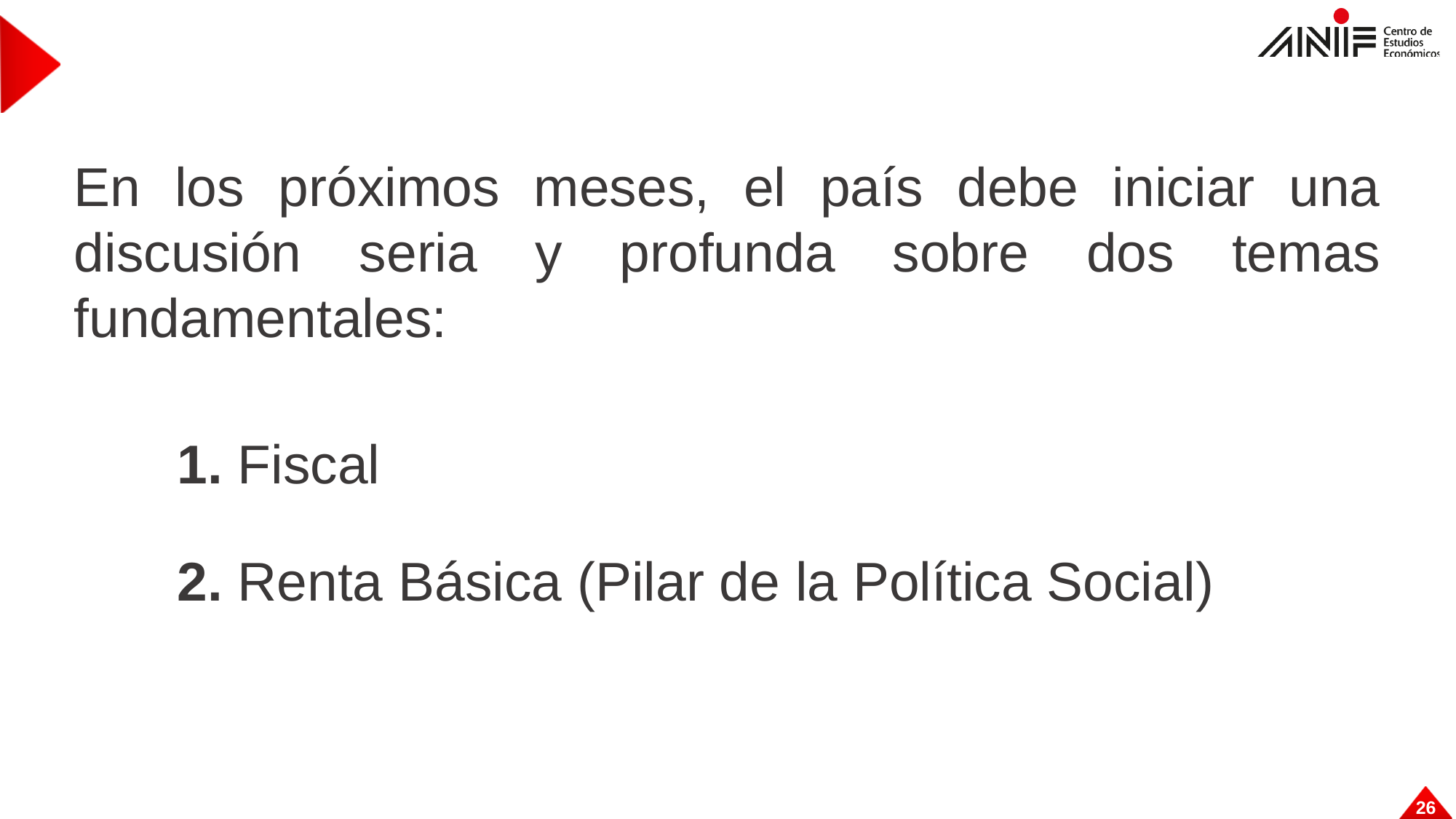

En los próximos meses, el país debe iniciar una discusión seria y profunda sobre dos temas fundamentales:

1. Fiscal
2. Renta Básica (Pilar de la Política Social)

26